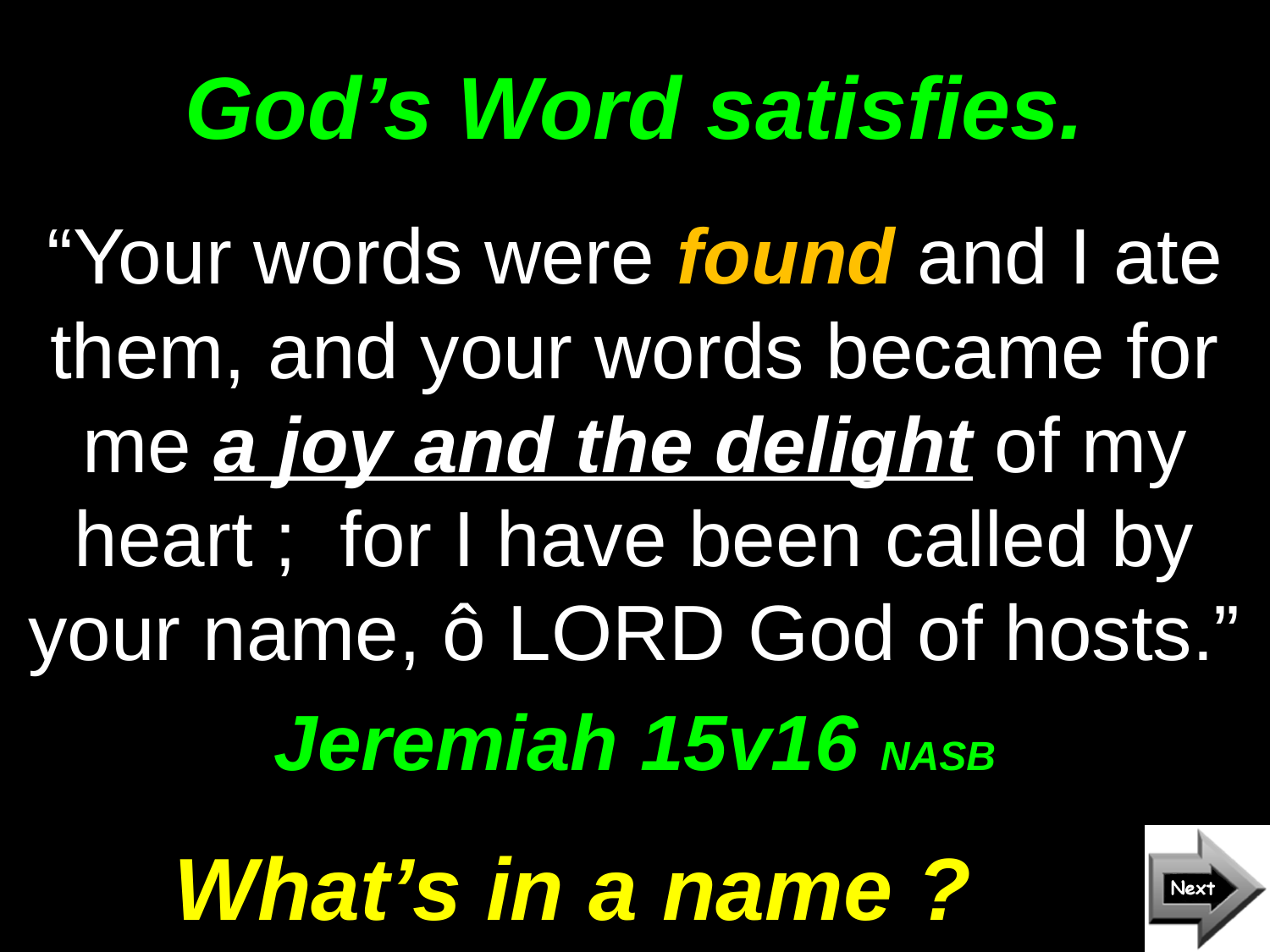

# God’s Word satisfies.
“Your words were found and I ate them, and your words became for me a joy and the delight of my heart ;  for I have been called by your name, ô LORD God of hosts.”
Jeremiah 15v16 NASB
What’s in a name ?